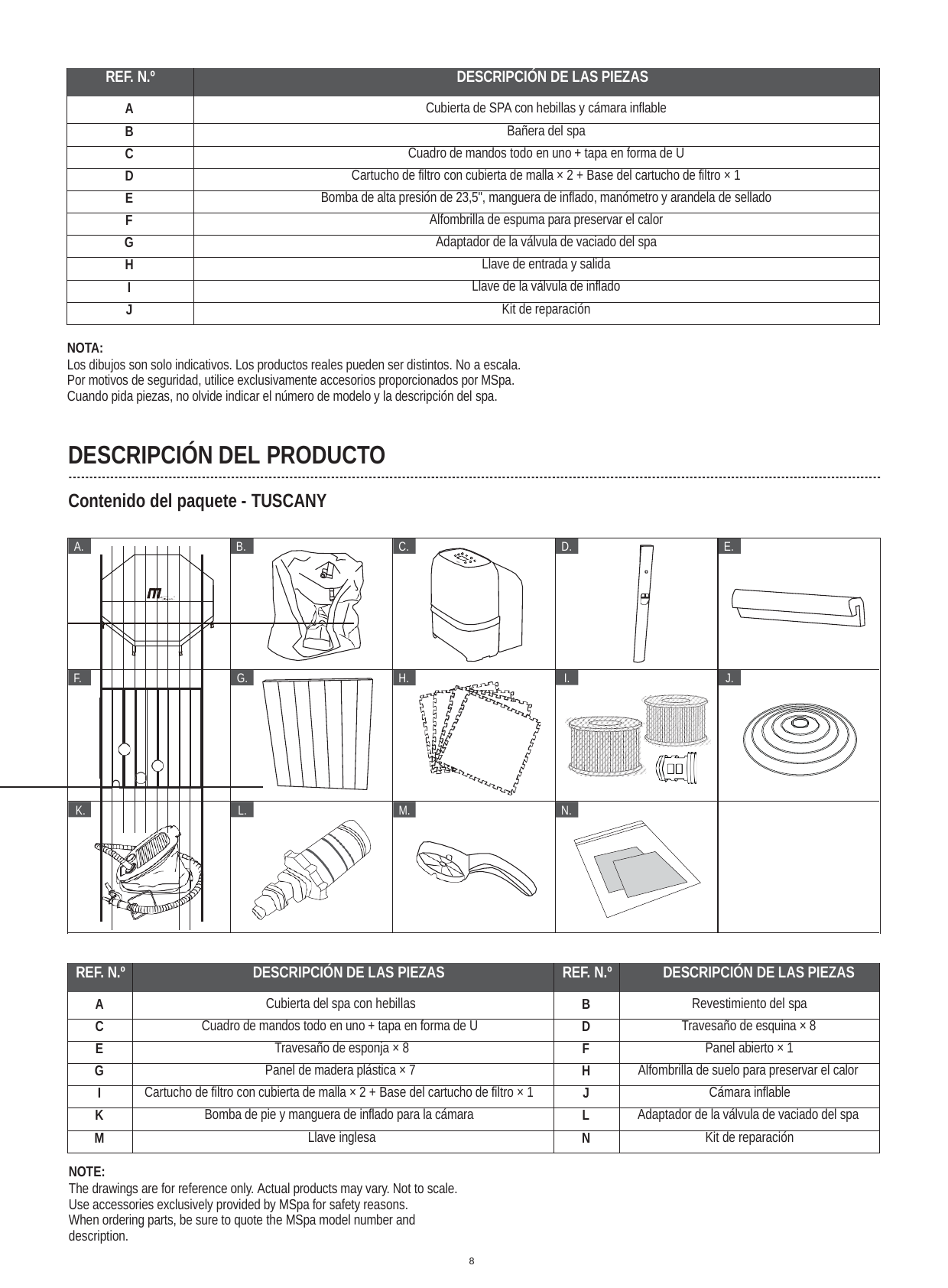

| REF. N.º | DESCRIPCIÓN DE LAS PIEZAS |
| --- | --- |
| A | Cubierta de SPA con hebillas y cámara inflable |
| B | Bañera del spa |
| C | Cuadro de mandos todo en uno + tapa en forma de U |
| D | Cartucho de filtro con cubierta de malla × 2 + Base del cartucho de filtro × 1 |
| E | Bomba de alta presión de 23,5", manguera de inflado, manómetro y arandela de sellado |
| F | Alfombrilla de espuma para preservar el calor |
| G | Adaptador de la válvula de vaciado del spa |
| H | Llave de entrada y salida |
| I | Llave de la válvula de inflado |
| J | Kit de reparación |
NOTA:
Los dibujos son solo indicativos. Los productos reales pueden ser distintos. No a escala.  Por motivos de seguridad, utilice exclusivamente accesorios proporcionados por MSpa.  Cuando pida piezas, no olvide indicar el número de modelo y la descripción del spa.
DESCRIPCIÓN DEL PRODUCTO
Contenido del paquete - TUSCANY

A.
B.
C.
D.
E.

®

F.
G.
H.
I.
J.

K.
L.
M.
N.

| REF. N.º | DESCRIPCIÓN DE LAS PIEZAS | REF. N.º | DESCRIPCIÓN DE LAS PIEZAS |
| --- | --- | --- | --- |
| A | Cubierta del spa con hebillas | B | Revestimiento del spa |
| C | Cuadro de mandos todo en uno + tapa en forma de U | D | Travesaño de esquina × 8 |
| E | Travesaño de esponja × 8 | F | Panel abierto × 1 |
| G | Panel de madera plástica × 7 | H | Alfombrilla de suelo para preservar el calor |
| I | Cartucho de filtro con cubierta de malla × 2 + Base del cartucho de filtro × 1 | J | Cámara inflable |
| K | Bomba de pie y manguera de inflado para la cámara | L | Adaptador de la válvula de vaciado del spa |
| M | Llave inglesa | N | Kit de reparación |
NOTE:
The drawings are for reference only. Actual products may vary. Not to scale.  Use accessories exclusively provided by MSpa for safety reasons.
When ordering parts, be sure to quote the MSpa model number and description.
8